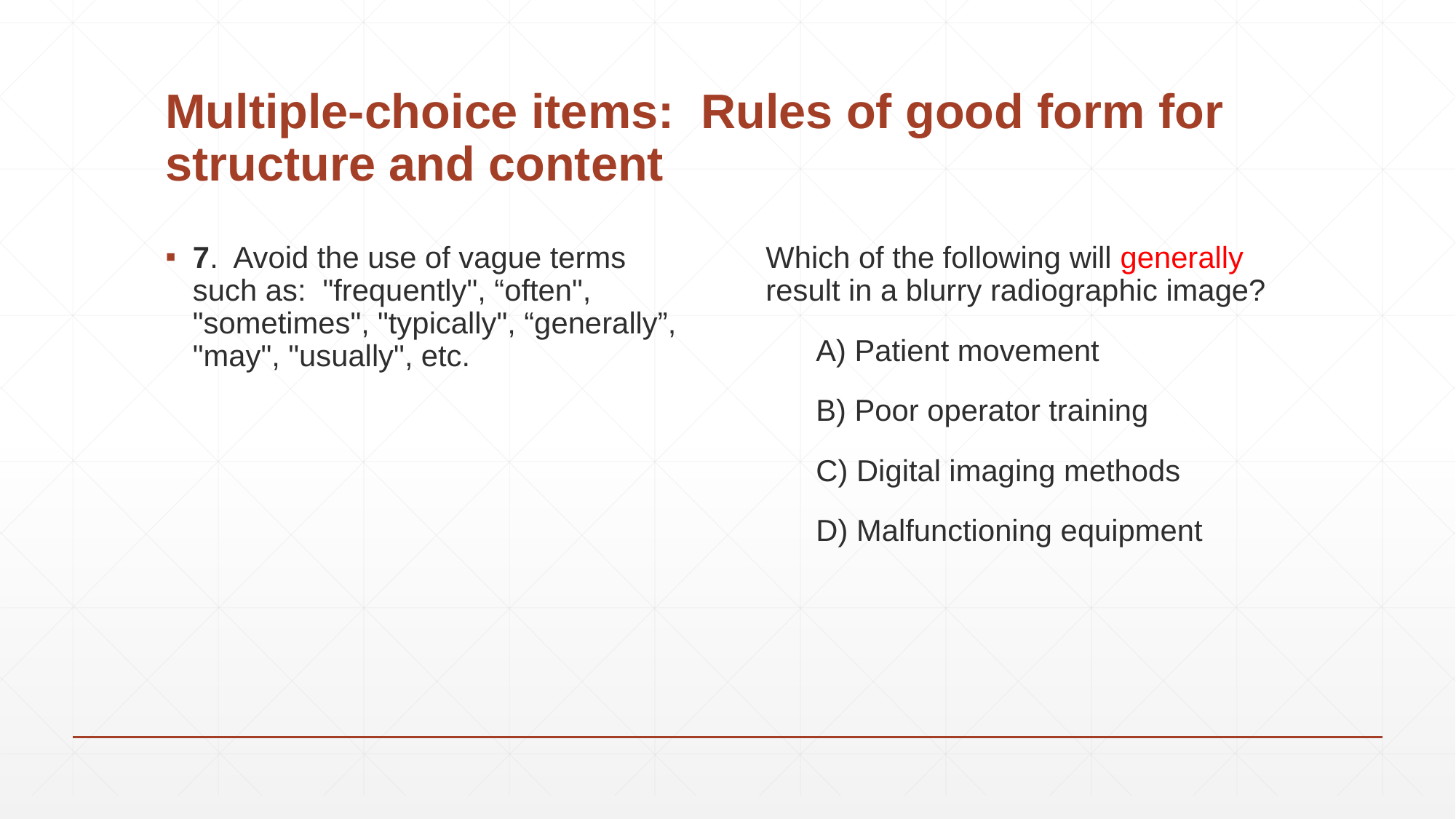

# Multiple-choice items:  Rules of good form for structure and content
7.  Avoid the use of vague terms such as:  "frequently", “often", "sometimes", "typically", “generally”, "may", "usually", etc.

Which of the following will generally  result in a blurry radiographic image?
      A) Patient movement
      B) Poor operator training
      C) Digital imaging methods
      D) Malfunctioning equipment